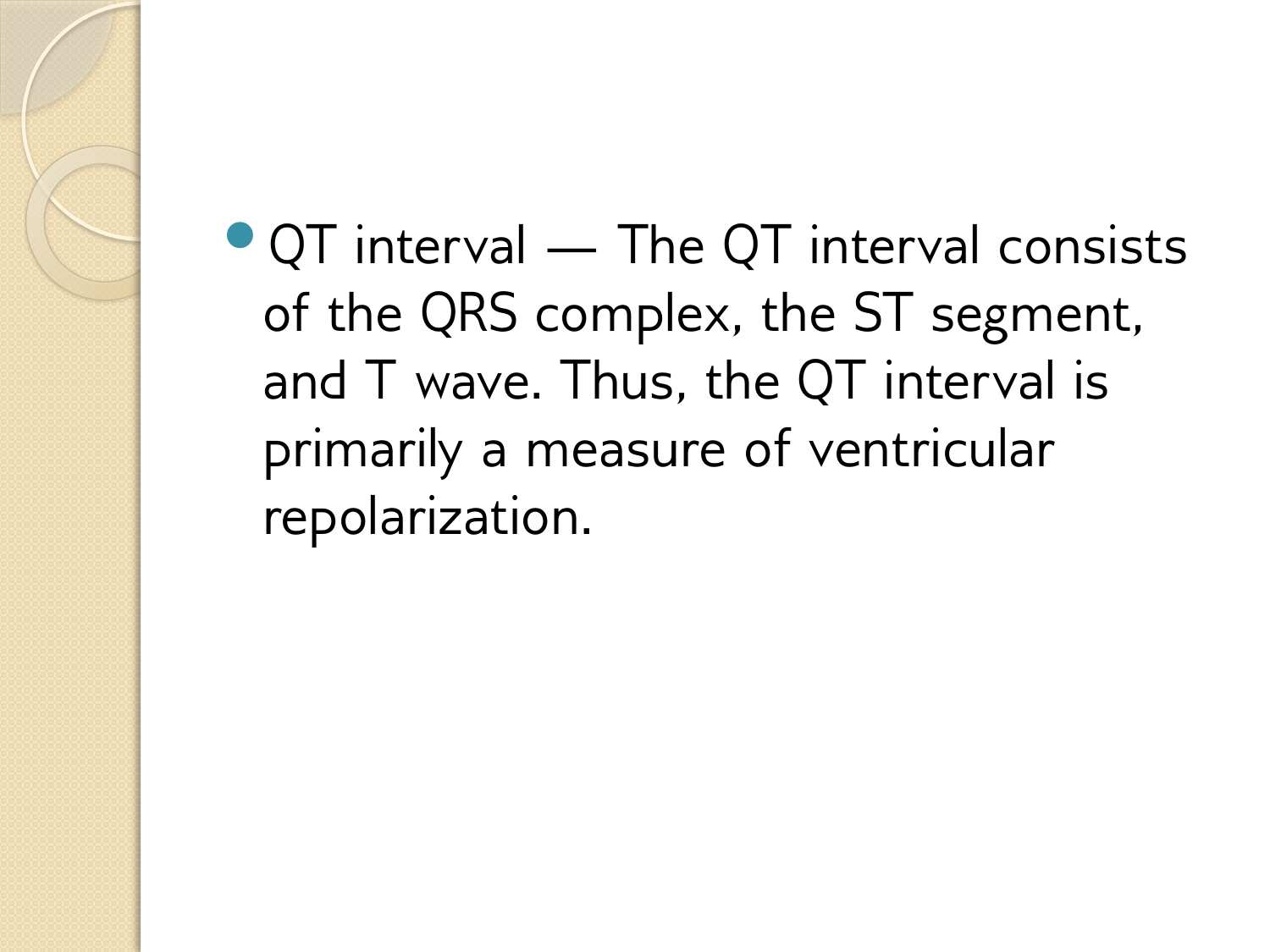

#
QT interval — The QT interval consists of the QRS complex, the ST segment, and T wave. Thus, the QT interval is primarily a measure of ventricular repolarization.